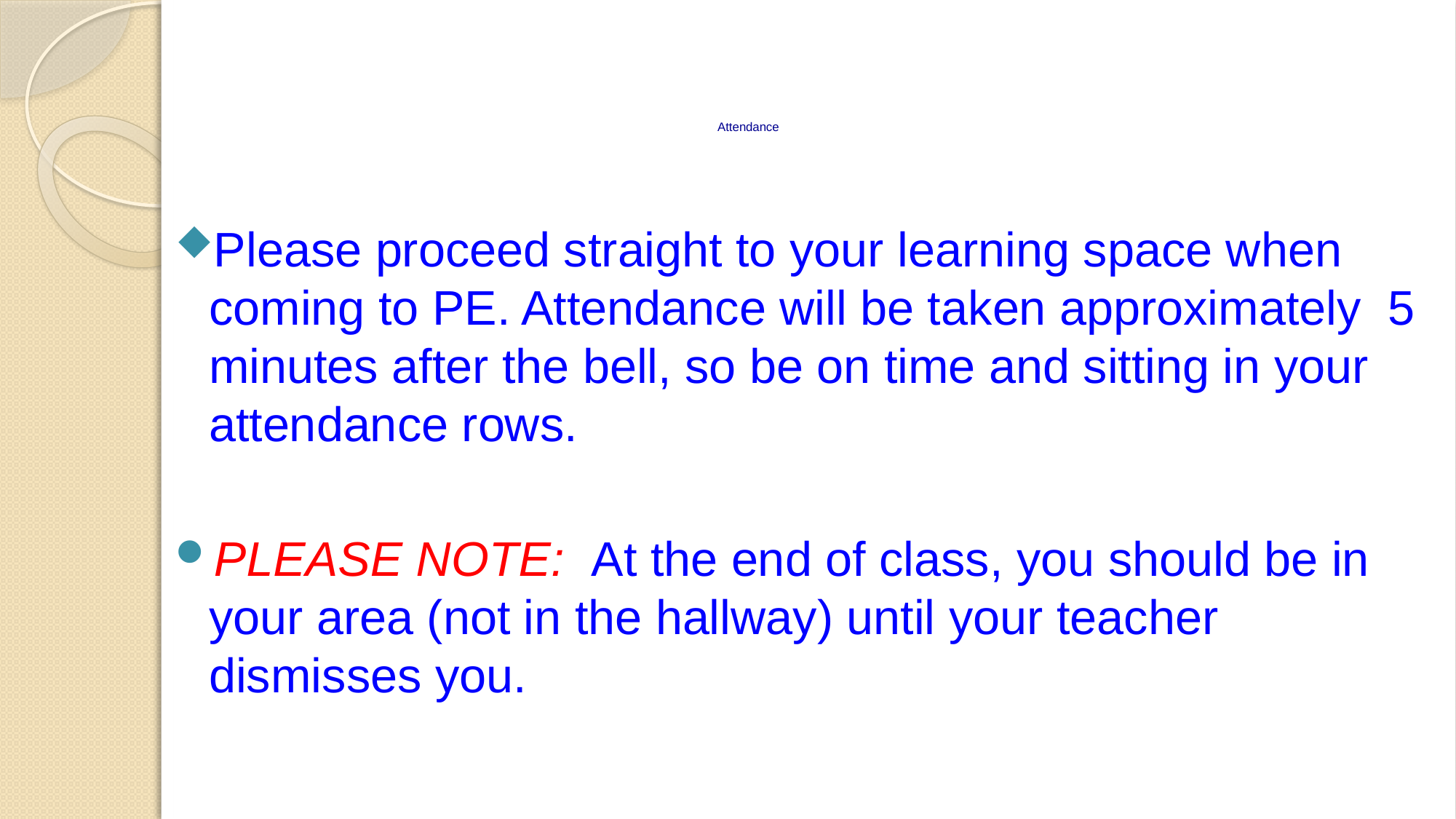

# Attendance
Please proceed straight to your learning space when coming to PE. Attendance will be taken approximately  5 minutes after the bell, so be on time and sitting in your attendance rows.

PLEASE NOTE:  At the end of class, you should be in your area (not in the hallway) until your teacher dismisses you.